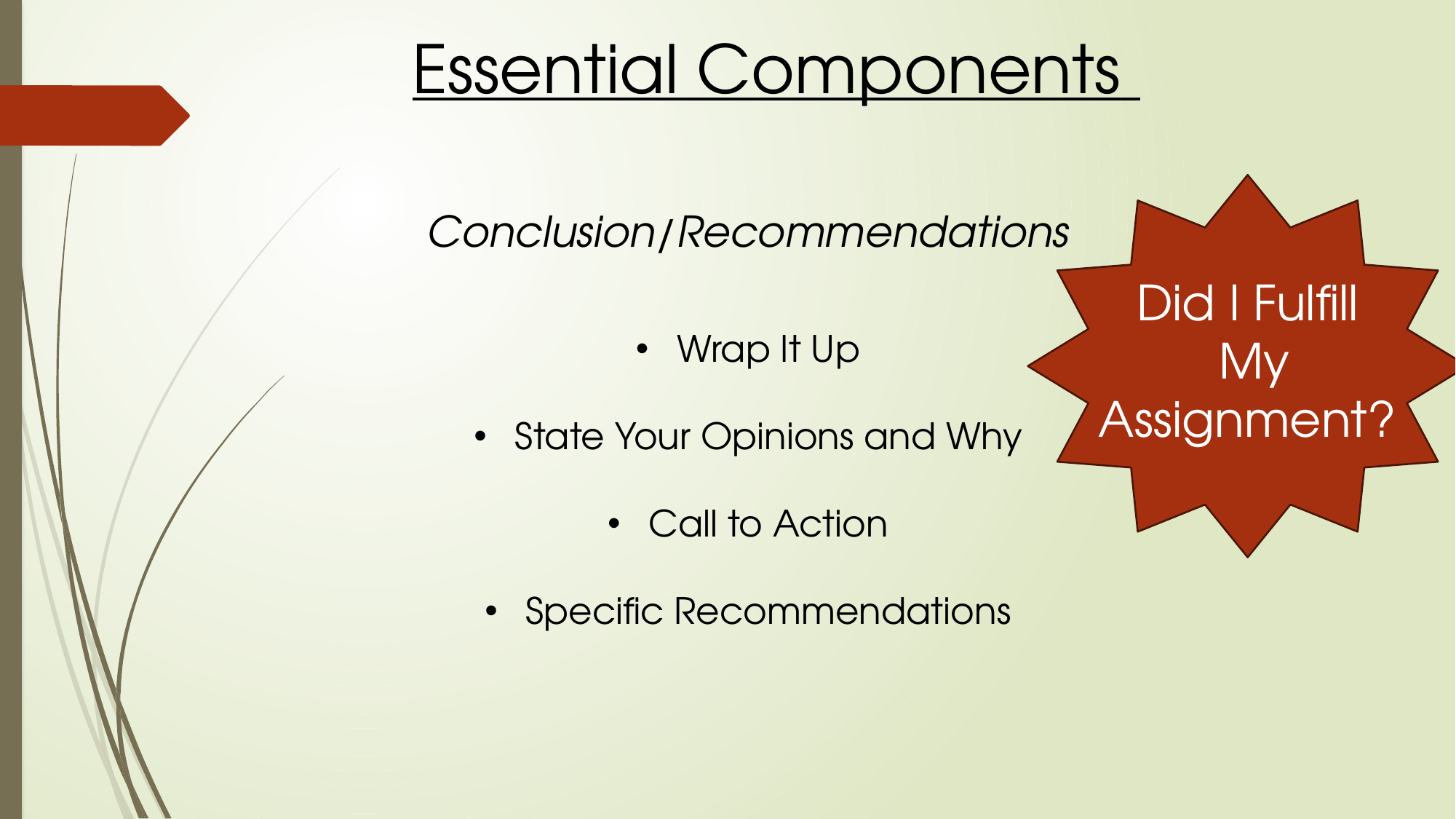

Essential Components

Conclusion/Recommendations
Did I Fulfill
 My Assignment?
Wrap It Up

State Your Opinions and Why

Call to Action

Specific Recommendations